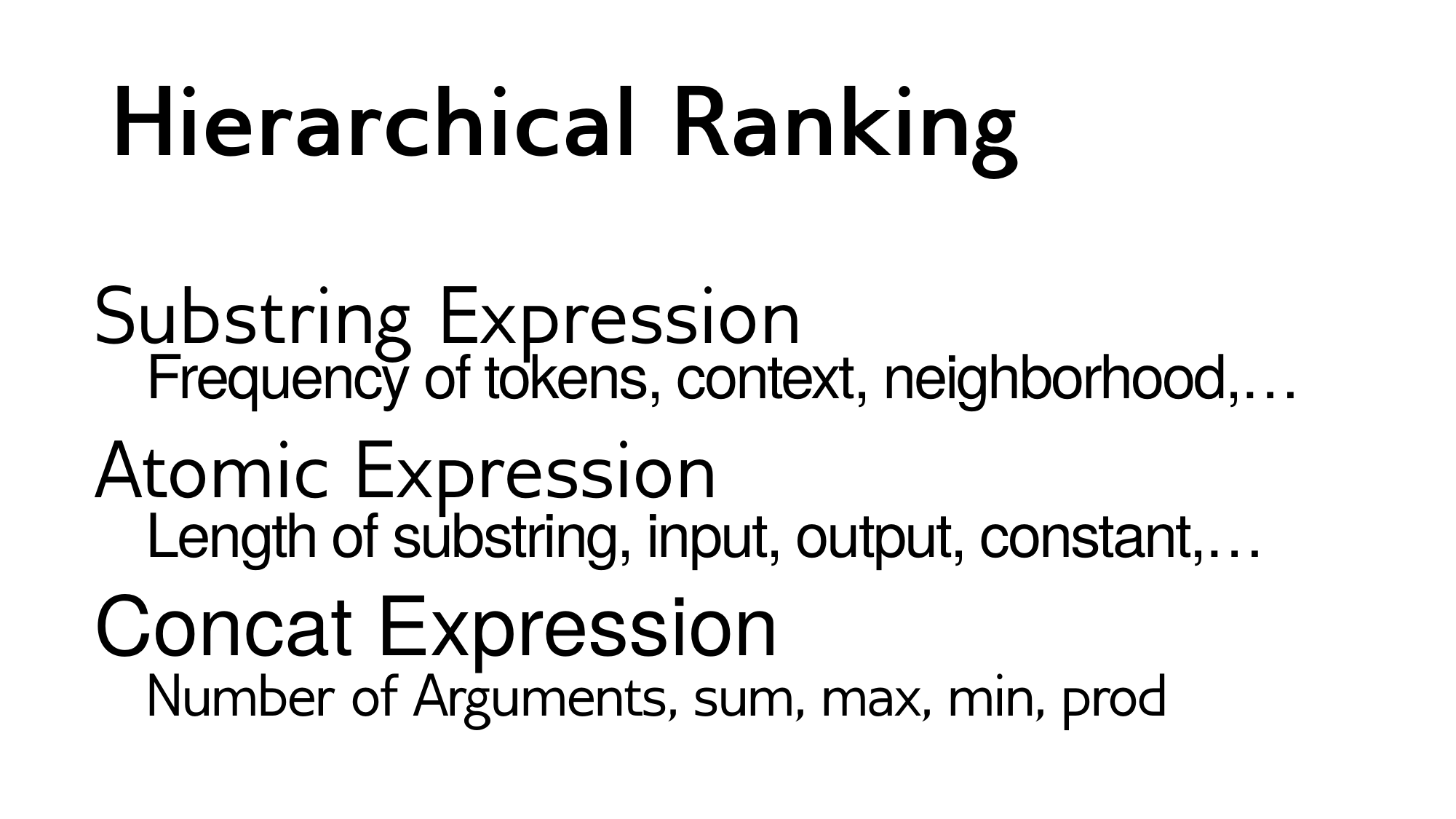

# Hierarchical Ranking
Substring Expression
Frequency of tokens, context, neighborhood,…
Atomic Expression
Length of substring, input, output, constant,…
Concat Expression
Number of Arguments, sum, max, min, prod